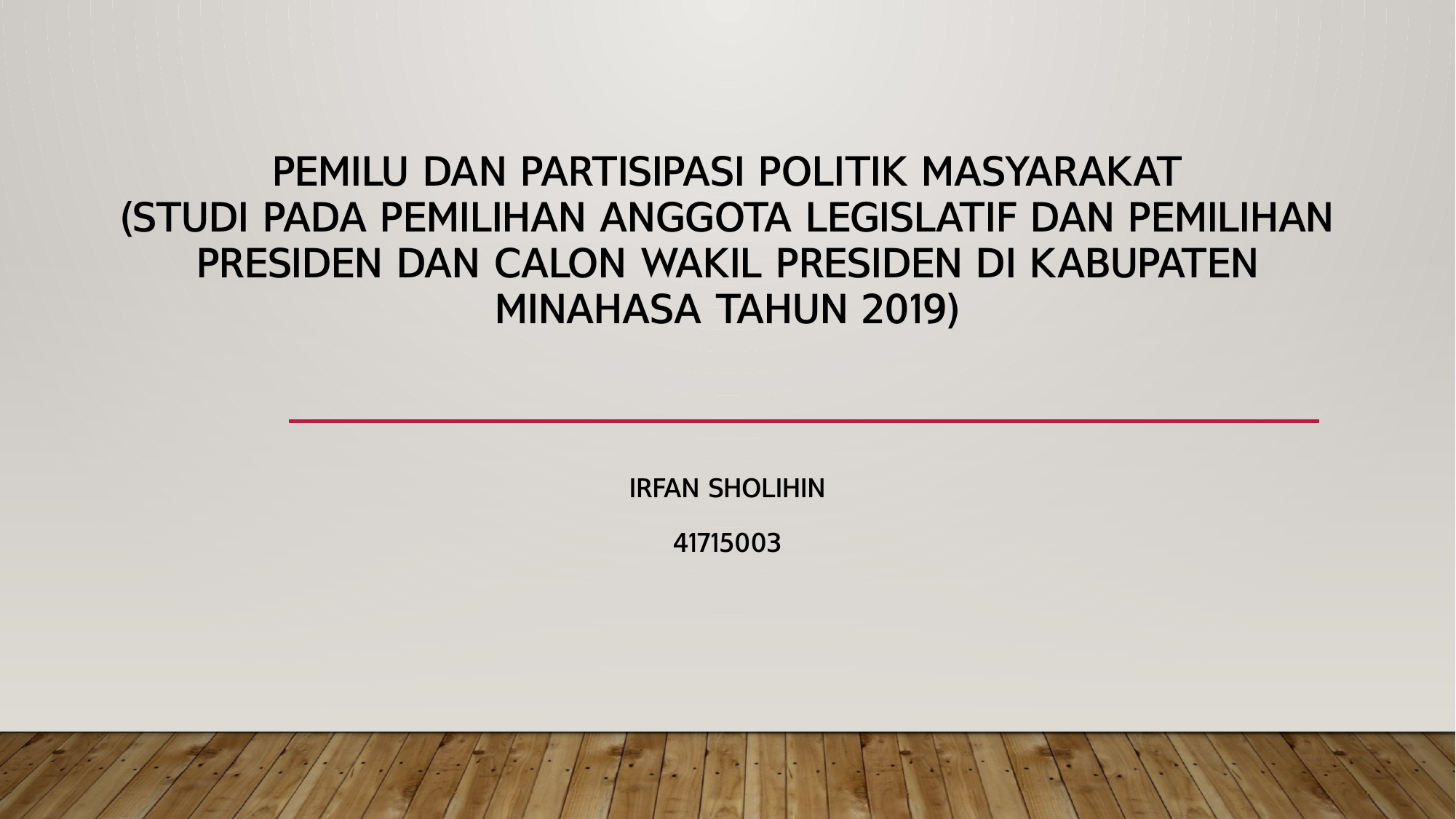

# PEMILU DAN PARTISIPASI POLITIK MASYARAKAT (Studi Pada Pemilihan Anggota Legislatif Dan Pemilihan Presiden Dan Calon Wakil Presiden Di Kabupaten Minahasa TAHUN 2019)
Irfan sholihin
41715003